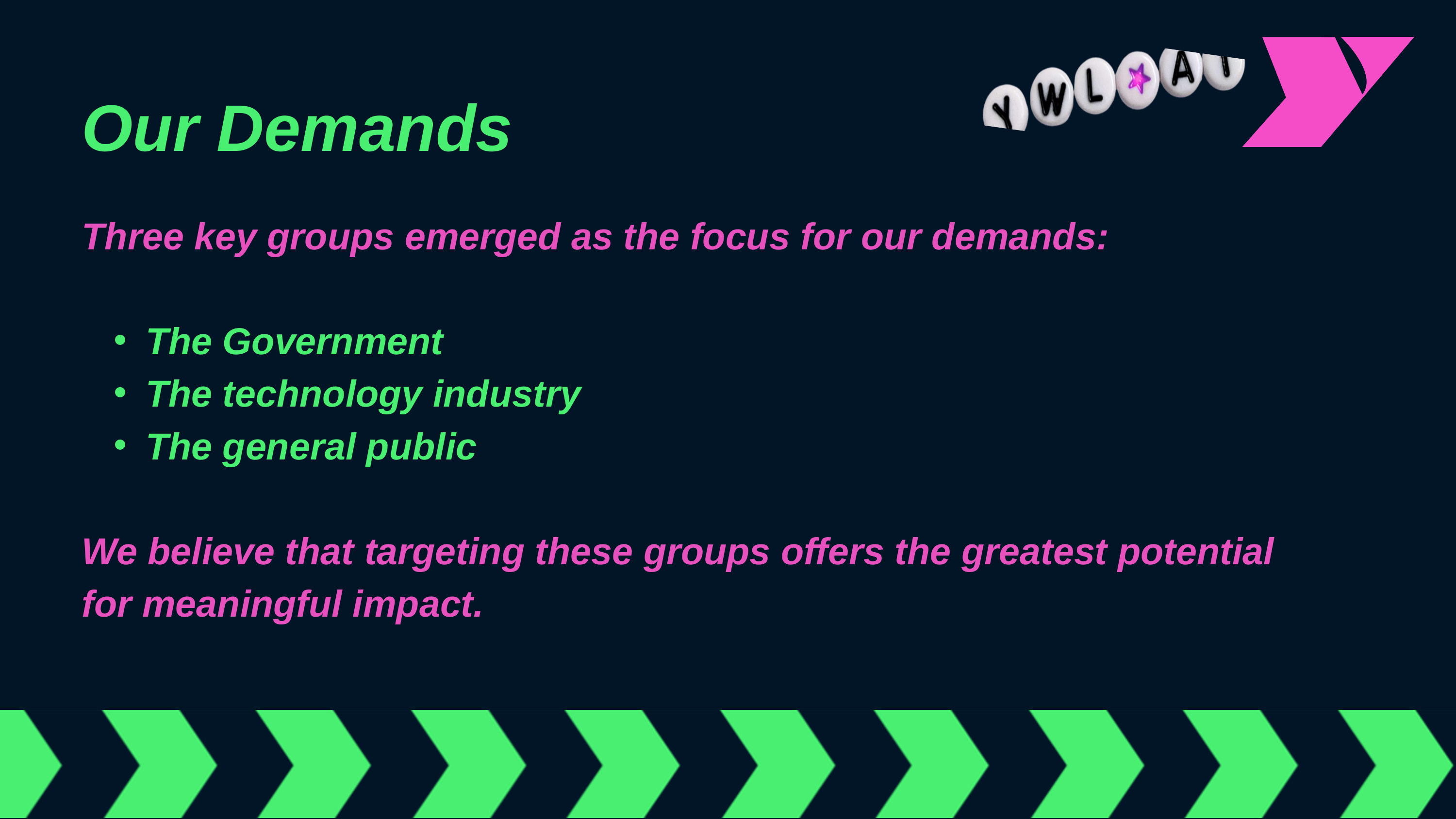

Our Demands
Three key groups emerged as the focus for our demands:

The Government
The technology industry
The general public

We believe that targeting these groups offers the greatest potential for meaningful impact.